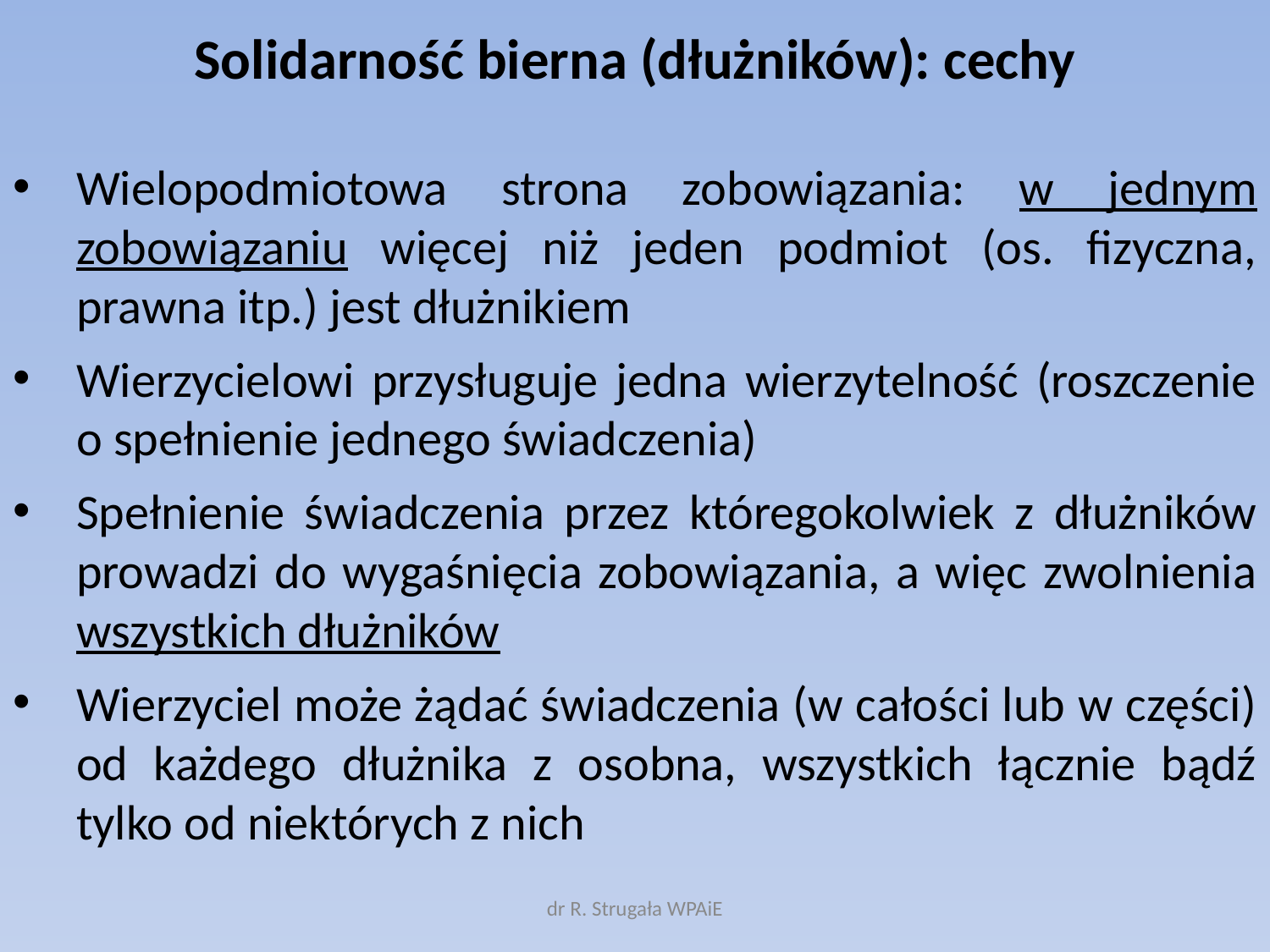

# Solidarność bierna (dłużników): cechy

Wielopodmiotowa strona zobowiązania: w jednym zobowiązaniu więcej niż jeden podmiot (os. fizyczna, prawna itp.) jest dłużnikiem
Wierzycielowi przysługuje jedna wierzytelność (roszczenie o spełnienie jednego świadczenia)
Spełnienie świadczenia przez któregokolwiek z dłużników prowadzi do wygaśnięcia zobowiązania, a więc zwolnienia wszystkich dłużników
Wierzyciel może żądać świadczenia (w całości lub w części) od każdego dłużnika z osobna, wszystkich łącznie bądź tylko od niektórych z nich

dr R. Strugała WPAiE